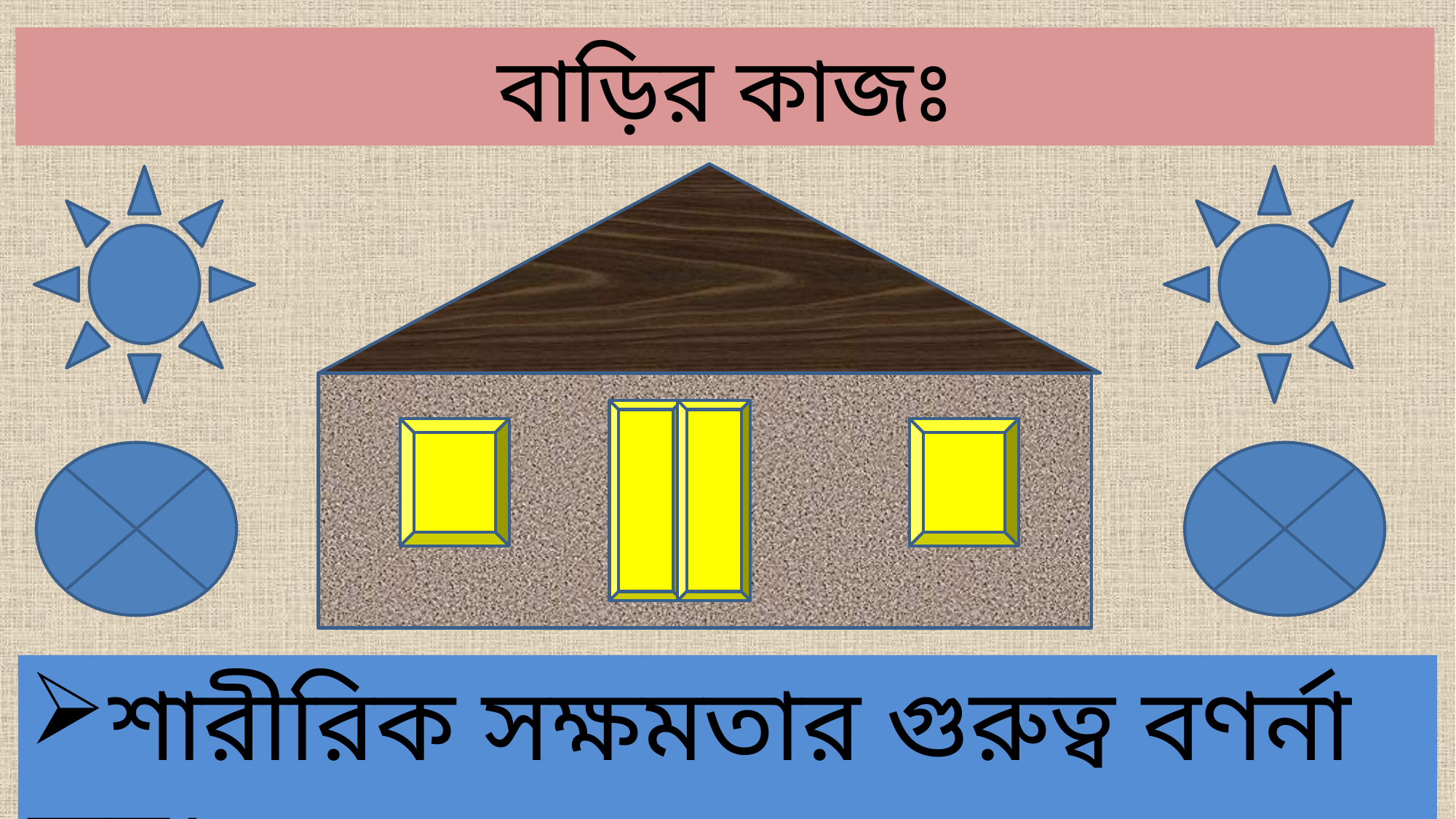

বাড়ির কাজঃ

শারীরিক সক্ষমতার গুরুত্ব বণর্না কর।